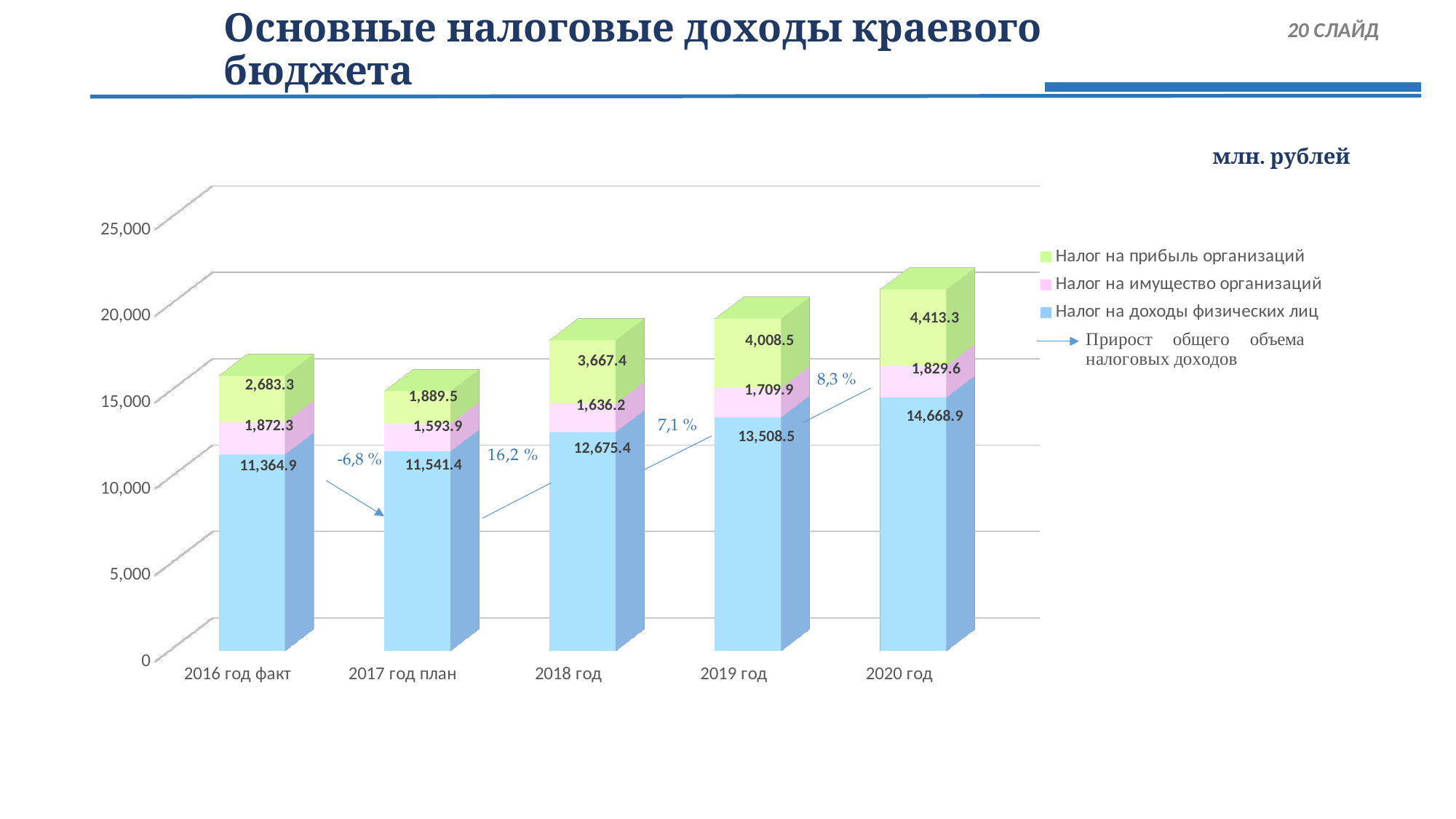

# Основные налоговые доходы краевого бюджета
  20 СЛАЙД

[unsupported chart]

млн. рублей
8,3 %
7,1 %
-6,8 %